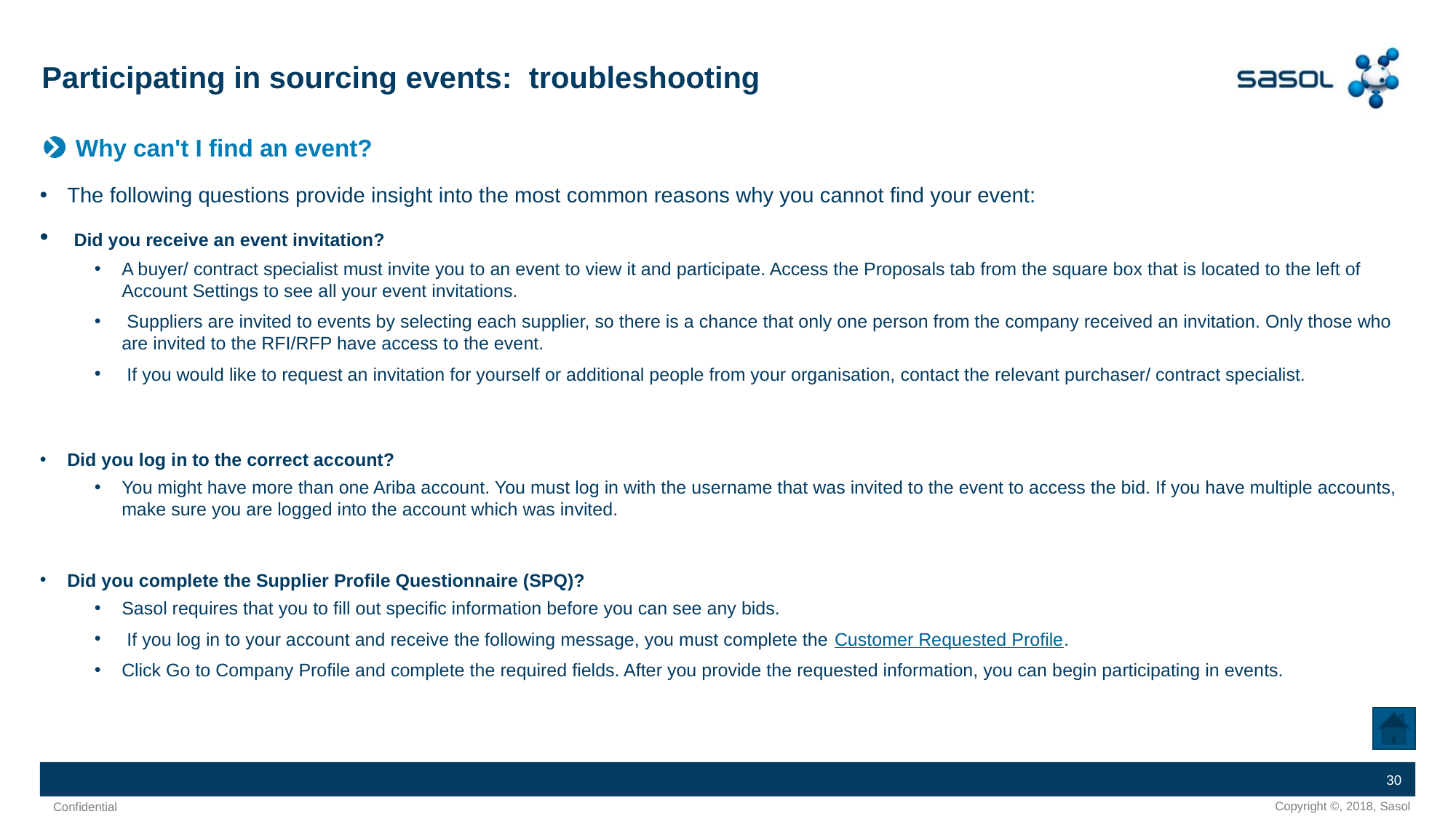

# Participating in sourcing events:  troubleshooting
 Why can't I find an event?

The following questions provide insight into the most common reasons why you cannot find your event:
 Did you receive an event invitation?
A buyer/ contract specialist must invite you to an event to view it and participate. Access the Proposals tab from the square box that is located to the left of Account Settings to see all your event invitations.
 Suppliers are invited to events by selecting each supplier, so there is a chance that only one person from the company received an invitation. Only those who are invited to the RFI/RFP have access to the event.
 If you would like to request an invitation for yourself or additional people from your organisation, contact the relevant purchaser/ contract specialist.

Did you log in to the correct account?
You might have more than one Ariba account. You must log in with the username that was invited to the event to access the bid. If you have multiple accounts, make sure you are logged into the account which was invited.

Did you complete the Supplier Profile Questionnaire (SPQ)?
Sasol requires that you to fill out specific information before you can see any bids.
 If you log in to your account and receive the following message, you must complete the Customer Requested Profile.
Click Go to Company Profile and complete the required fields. After you provide the requested information, you can begin participating in events.